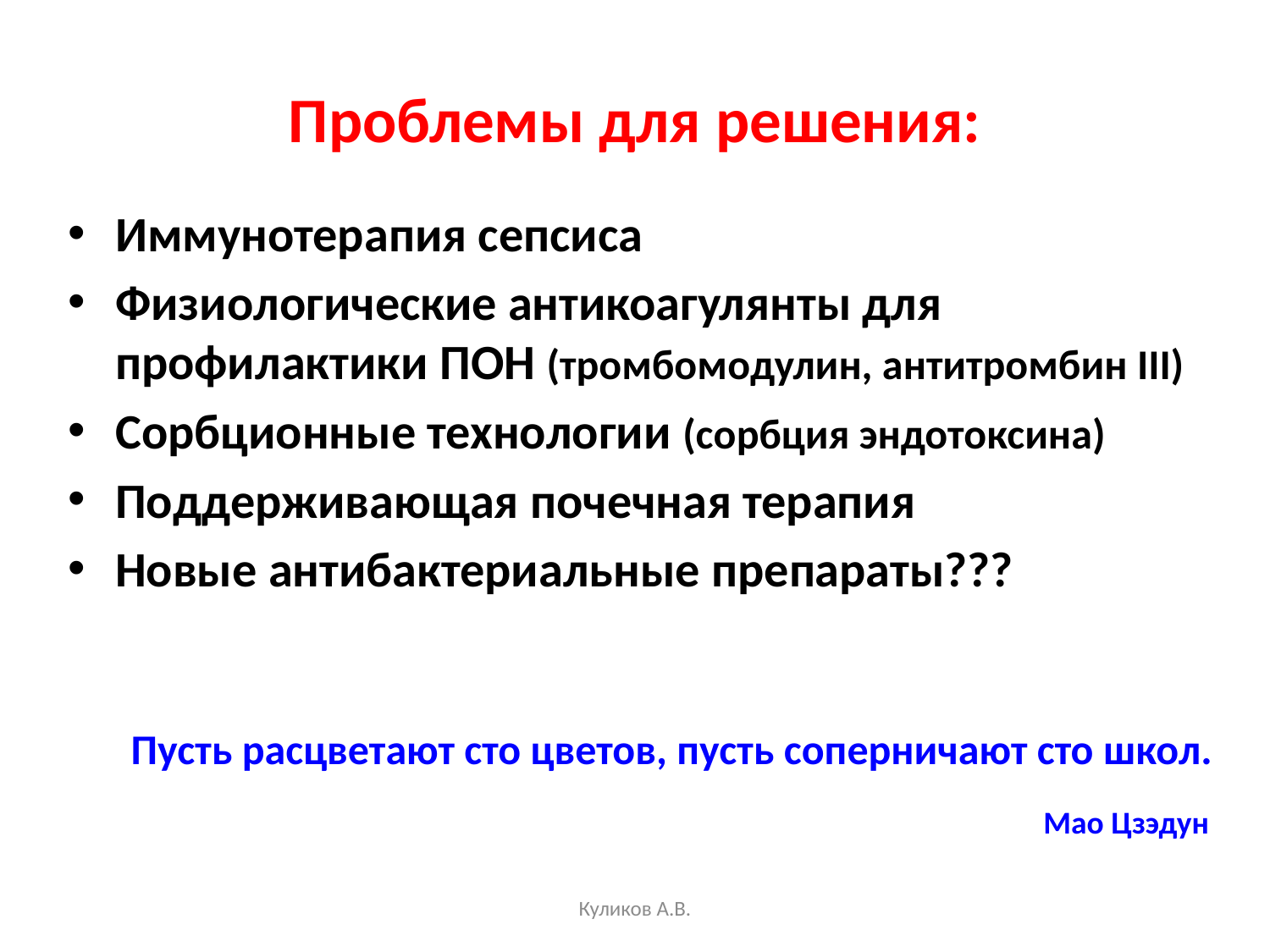

# Проблемы для решения:
Иммунотерапия сепсиса
Физиологические антикоагулянты для профилактики ПОН (тромбомодулин, антитромбин III)
Сорбционные технологии (сорбция эндотоксина)
Поддерживающая почечная терапия
Новые антибактериальные препараты???
Пусть расцветают сто цветов, пусть соперничают сто школ.
Мао Цзэдун
Куликов А.В.